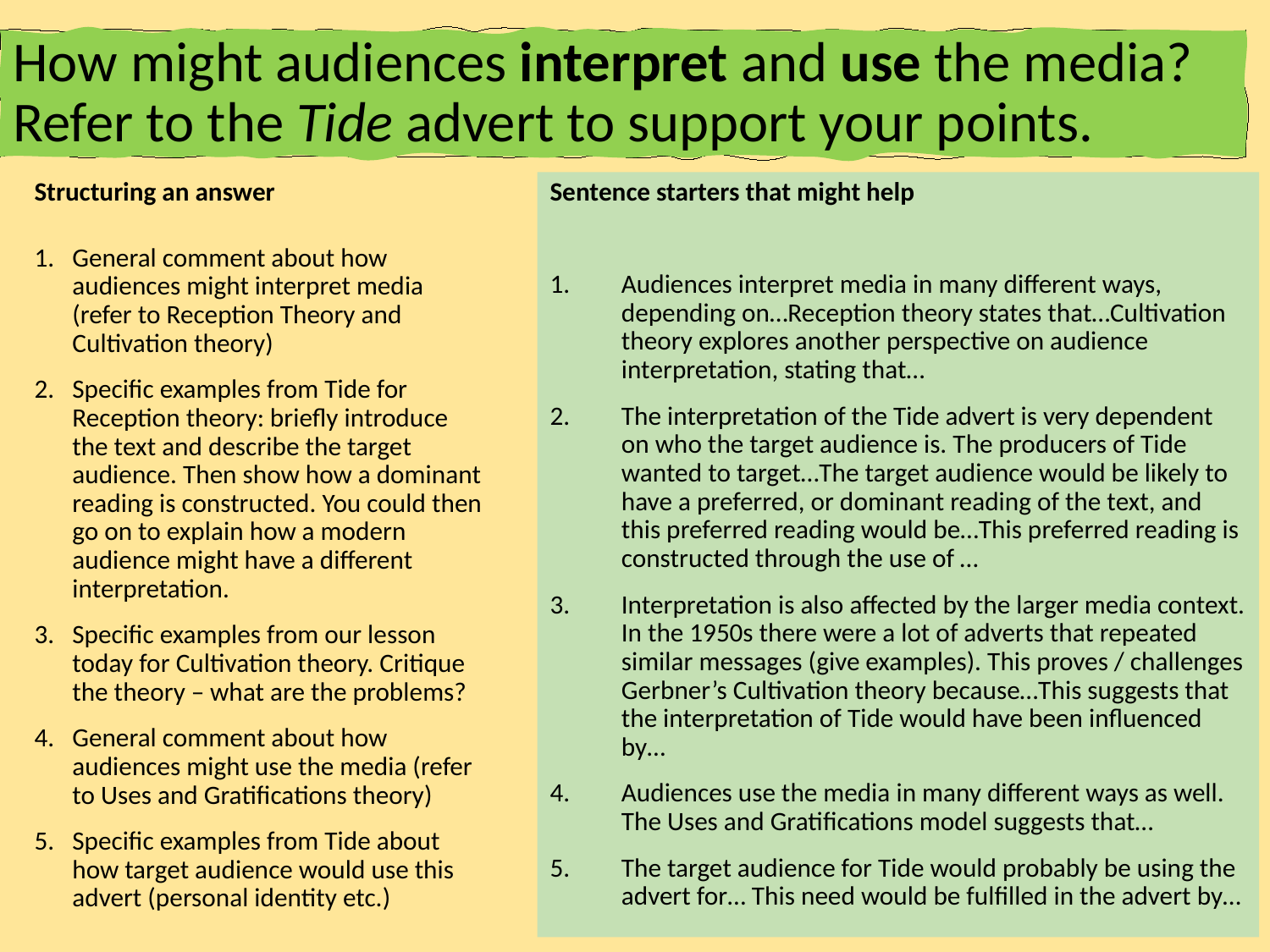

How might audiences interpret and use the media? Refer to the Tide advert to support your points.
Structuring an answer

General comment about how audiences might interpret media (refer to Reception Theory and Cultivation theory)
Specific examples from Tide for Reception theory: briefly introduce the text and describe the target audience. Then show how a dominant reading is constructed. You could then go on to explain how a modern audience might have a different interpretation.
Specific examples from our lesson today for Cultivation theory. Critique the theory – what are the problems?
General comment about how audiences might use the media (refer to Uses and Gratifications theory)
Specific examples from Tide about how target audience would use this advert (personal identity etc.)

Sentence starters that might help

Audiences interpret media in many different ways, depending on…Reception theory states that…Cultivation theory explores another perspective on audience interpretation, stating that…
The interpretation of the Tide advert is very dependent on who the target audience is. The producers of Tide wanted to target…The target audience would be likely to have a preferred, or dominant reading of the text, and this preferred reading would be…This preferred reading is constructed through the use of …
Interpretation is also affected by the larger media context. In the 1950s there were a lot of adverts that repeated similar messages (give examples). This proves / challenges Gerbner’s Cultivation theory because…This suggests that the interpretation of Tide would have been influenced by…
Audiences use the media in many different ways as well. The Uses and Gratifications model suggests that…
The target audience for Tide would probably be using the advert for… This need would be fulfilled in the advert by…